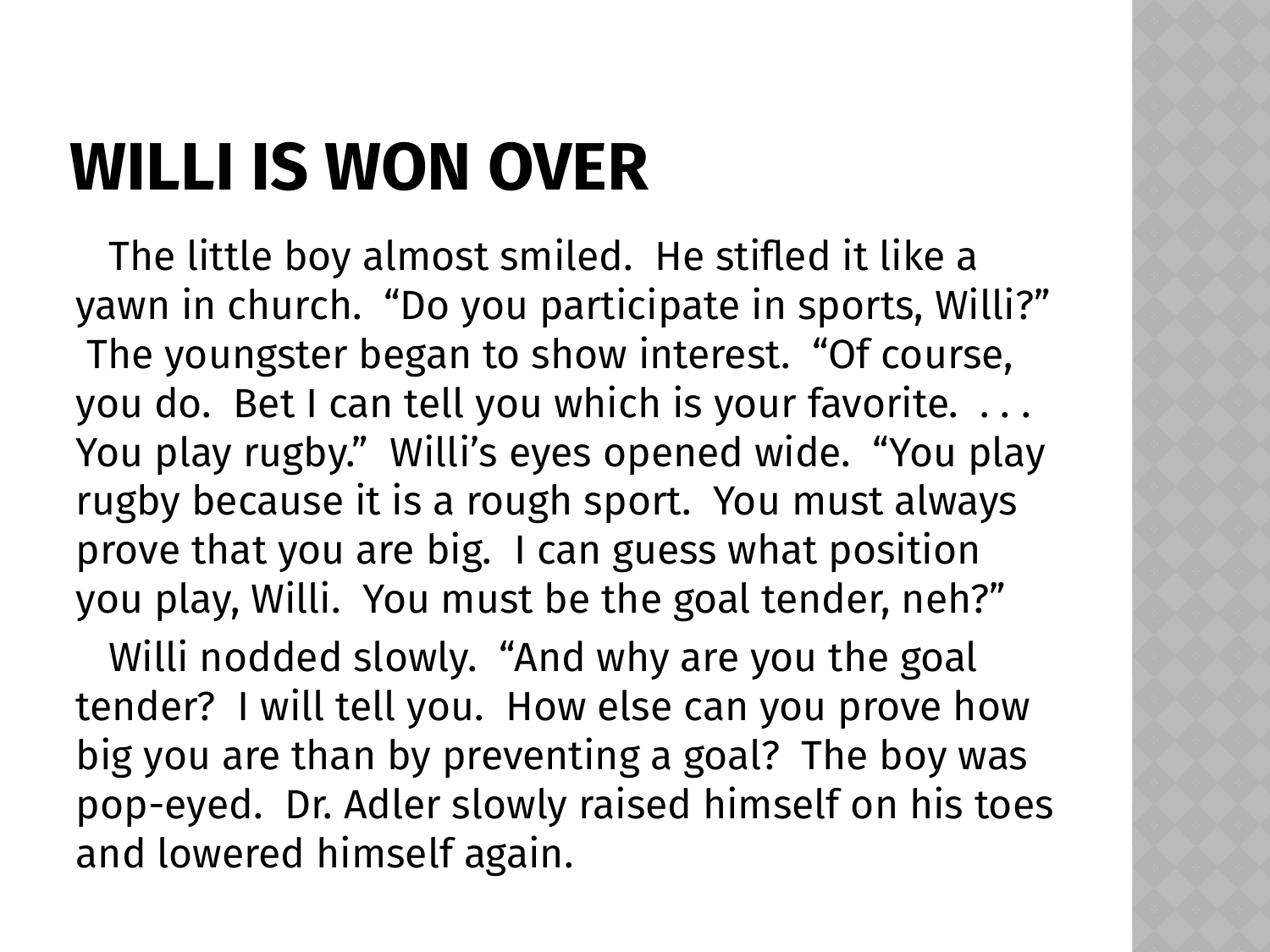

# Willi is won over
   The little boy almost smiled.  He stifled it like a yawn in church.  “Do you participate in sports, Willi?”  The youngster began to show interest.  “Of course, you do.  Bet I can tell you which is your favorite.  . . . You play rugby.”  Willi’s eyes opened wide.  “You play rugby because it is a rough sport.  You must always prove that you are big.  I can guess what position you play, Willi.  You must be the goal tender, neh?”
   Willi nodded slowly.  “And why are you the goal tender?  I will tell you.  How else can you prove how big you are than by preventing a goal?  The boy was pop-eyed.  Dr. Adler slowly raised himself on his toes and lowered himself again.